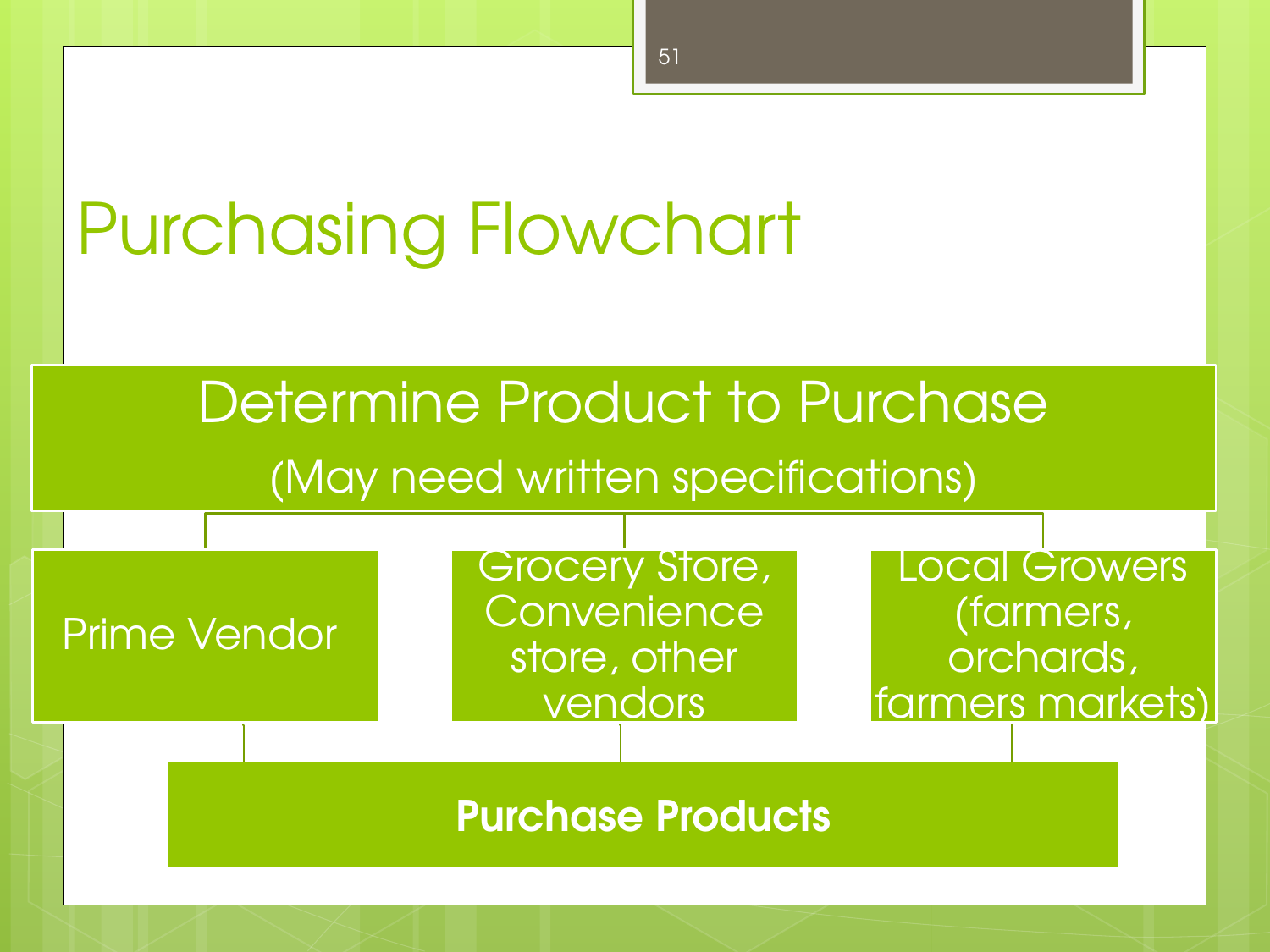

51
# Purchasing Flowchart
Determine Product to Purchase
(May need written specifications)
Prime Vendor
Grocery Store, Convenience store, other vendors
Local Growers (farmers, orchards, farmers markets)

Purchase Products